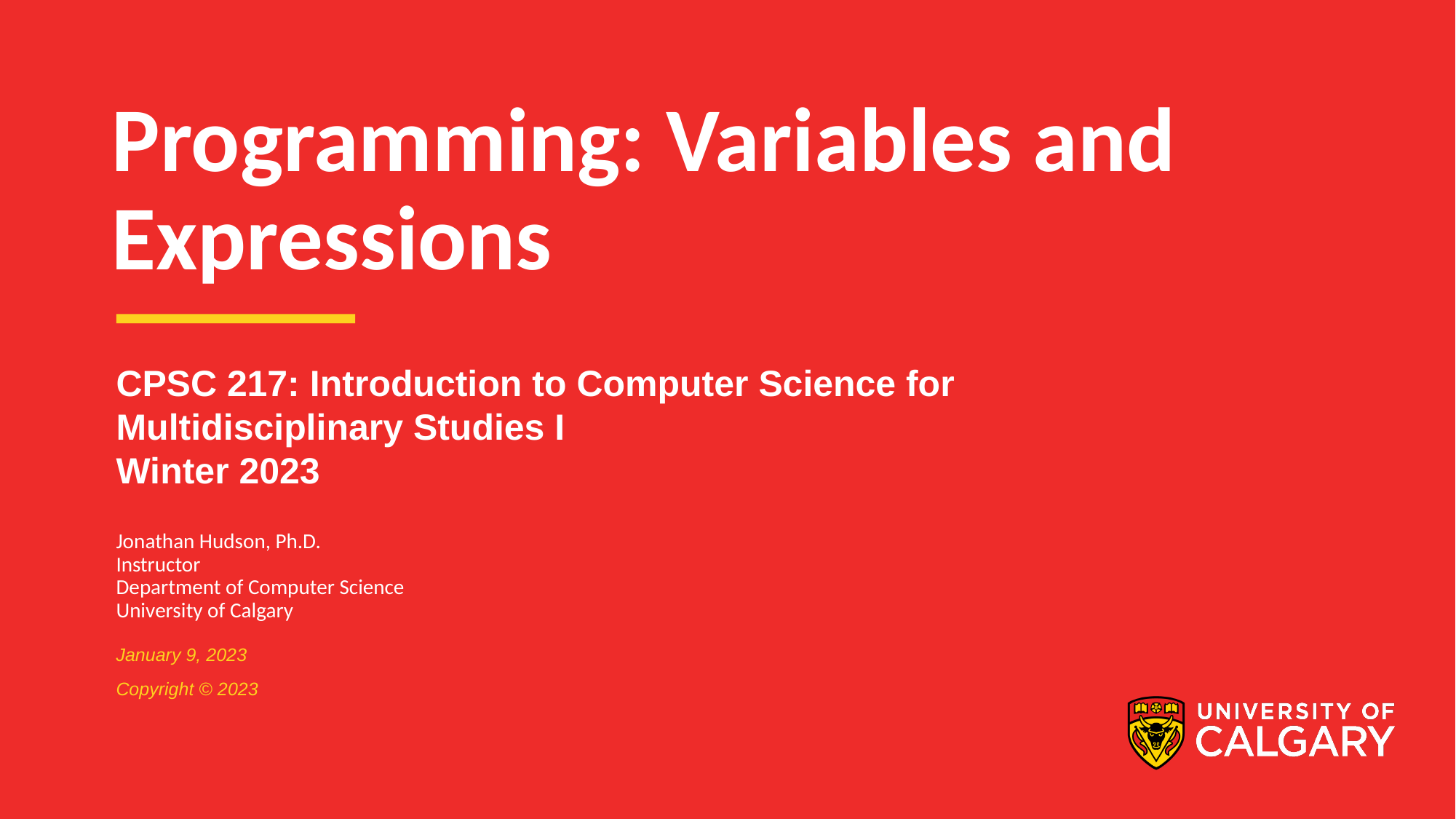

# Programming: Variables and Expressions
CPSC 217: Introduction to Computer Science for Multidisciplinary Studies I
Winter 2023
Jonathan Hudson, Ph.D.
Instructor
Department of Computer Science
University of Calgary
January 9, 2023
Copyright © 2023